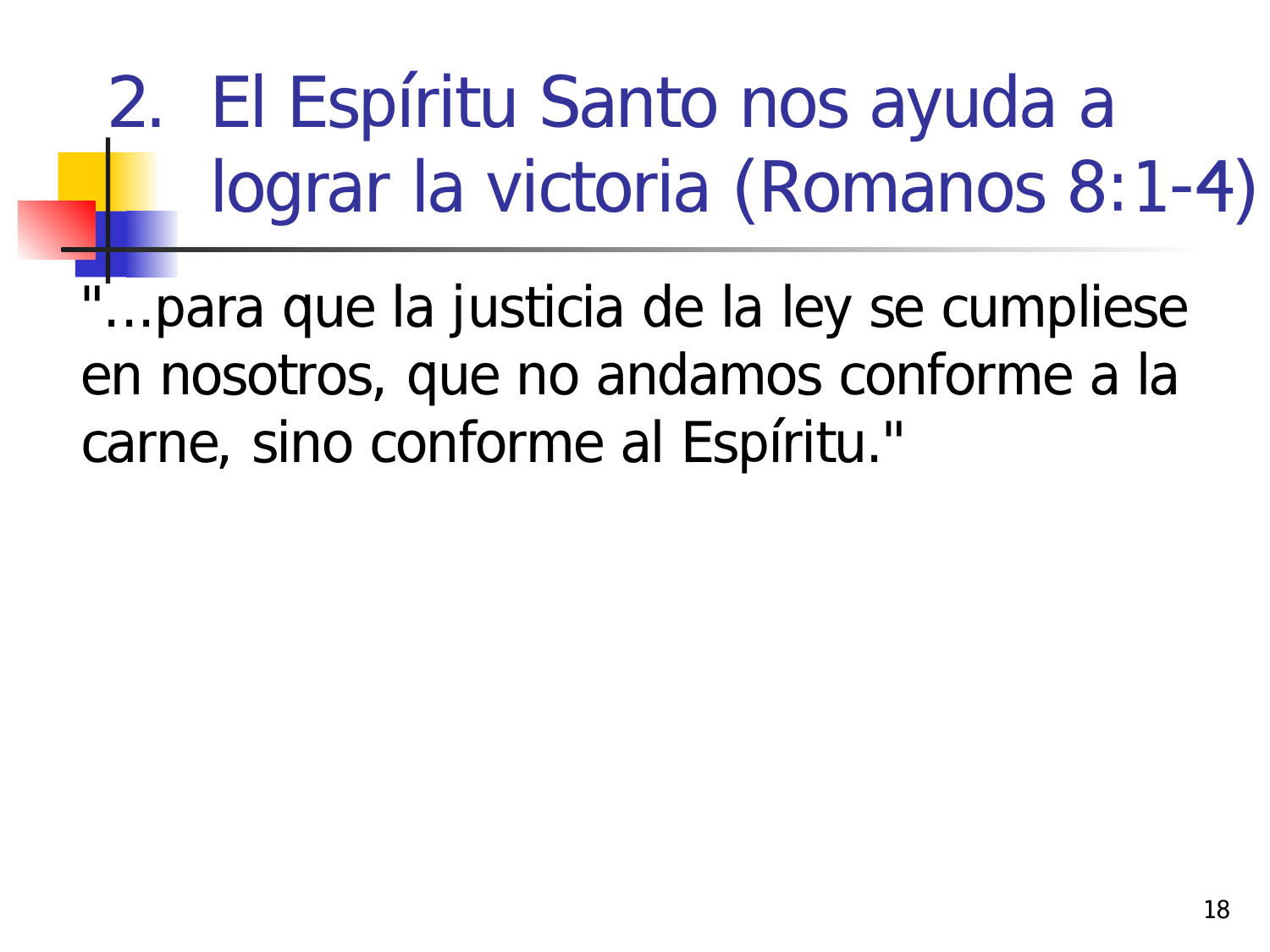

# El Espíritu Santo nos ayuda a lograr la victoria (Romanos 8:1-4)
	"...para que la justicia de la ley se cumpliese en nosotros, que no andamos conforme a la carne, sino conforme al Espíritu."
18